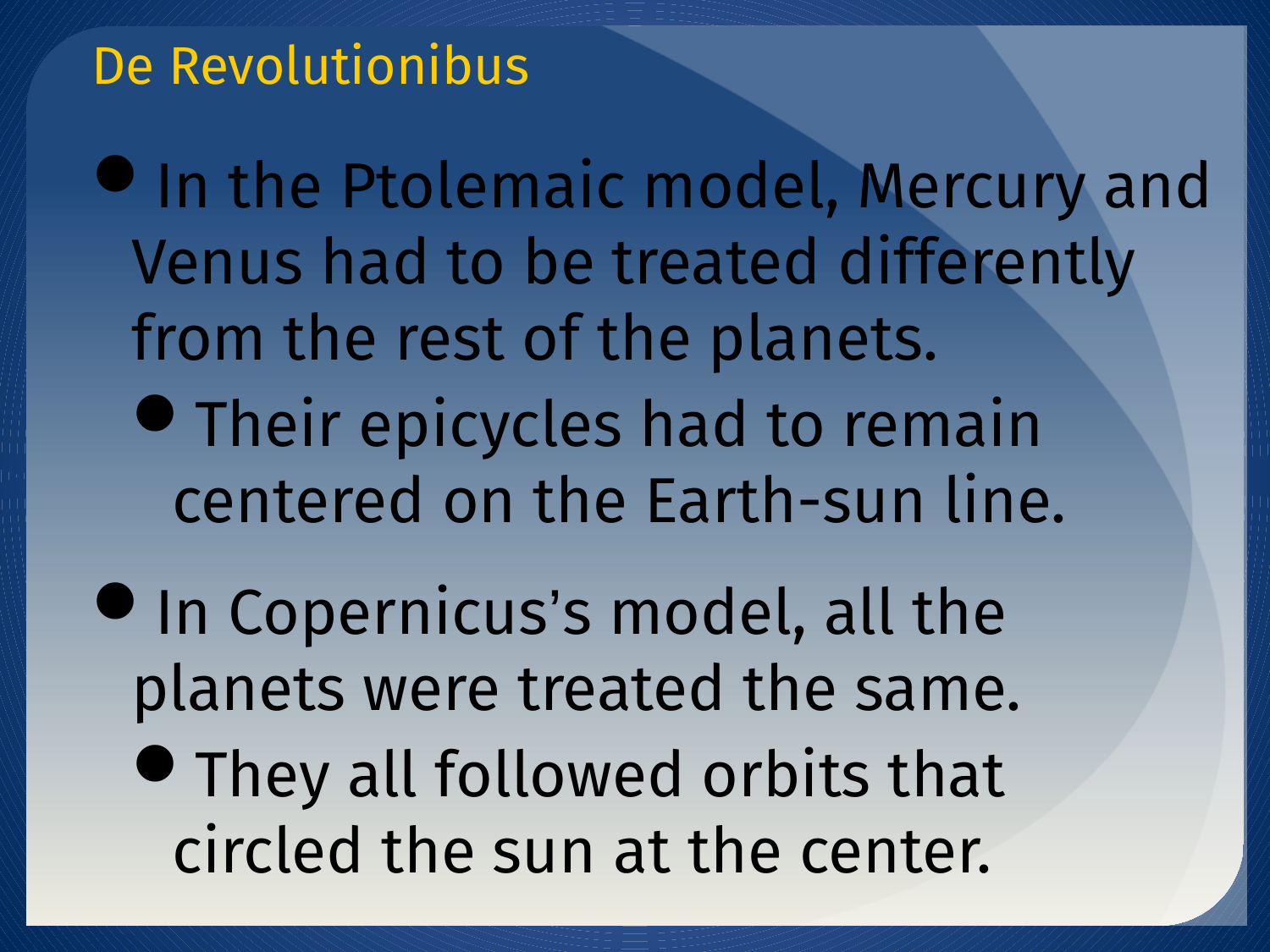

De Revolutionibus
In the Ptolemaic model, Mercury and Venus had to be treated differently from the rest of the planets.
Their epicycles had to remain centered on the Earth-sun line.
In Copernicus’s model, all the planets were treated the same.
They all followed orbits that circled the sun at the center.